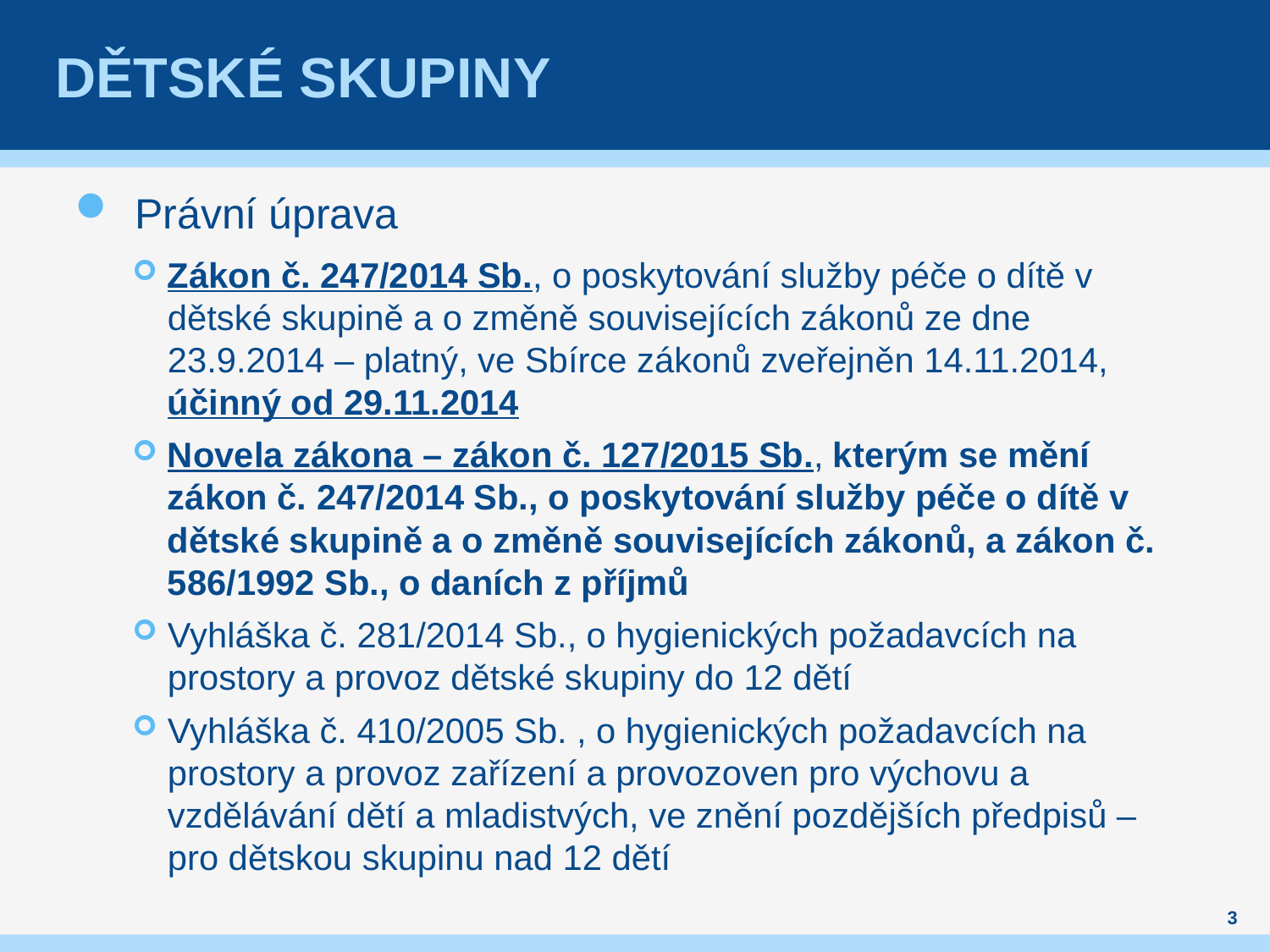

# Dětské skupiny
Právní úprava
Zákon č. 247/2014 Sb., o poskytování služby péče o dítě v dětské skupině a o změně souvisejících zákonů ze dne 23.9.2014 – platný, ve Sbírce zákonů zveřejněn 14.11.2014, účinný od 29.11.2014
Novela zákona – zákon č. 127/2015 Sb., kterým se mění zákon č. 247/2014 Sb., o poskytování služby péče o dítě v dětské skupině a o změně souvisejících zákonů, a zákon č. 586/1992 Sb., o daních z příjmů
Vyhláška č. 281/2014 Sb., o hygienických požadavcích na prostory a provoz dětské skupiny do 12 dětí
Vyhláška č. 410/2005 Sb. , o hygienických požadavcích na prostory a provoz zařízení a provozoven pro výchovu a vzdělávání dětí a mladistvých, ve znění pozdějších předpisů – pro dětskou skupinu nad 12 dětí

3